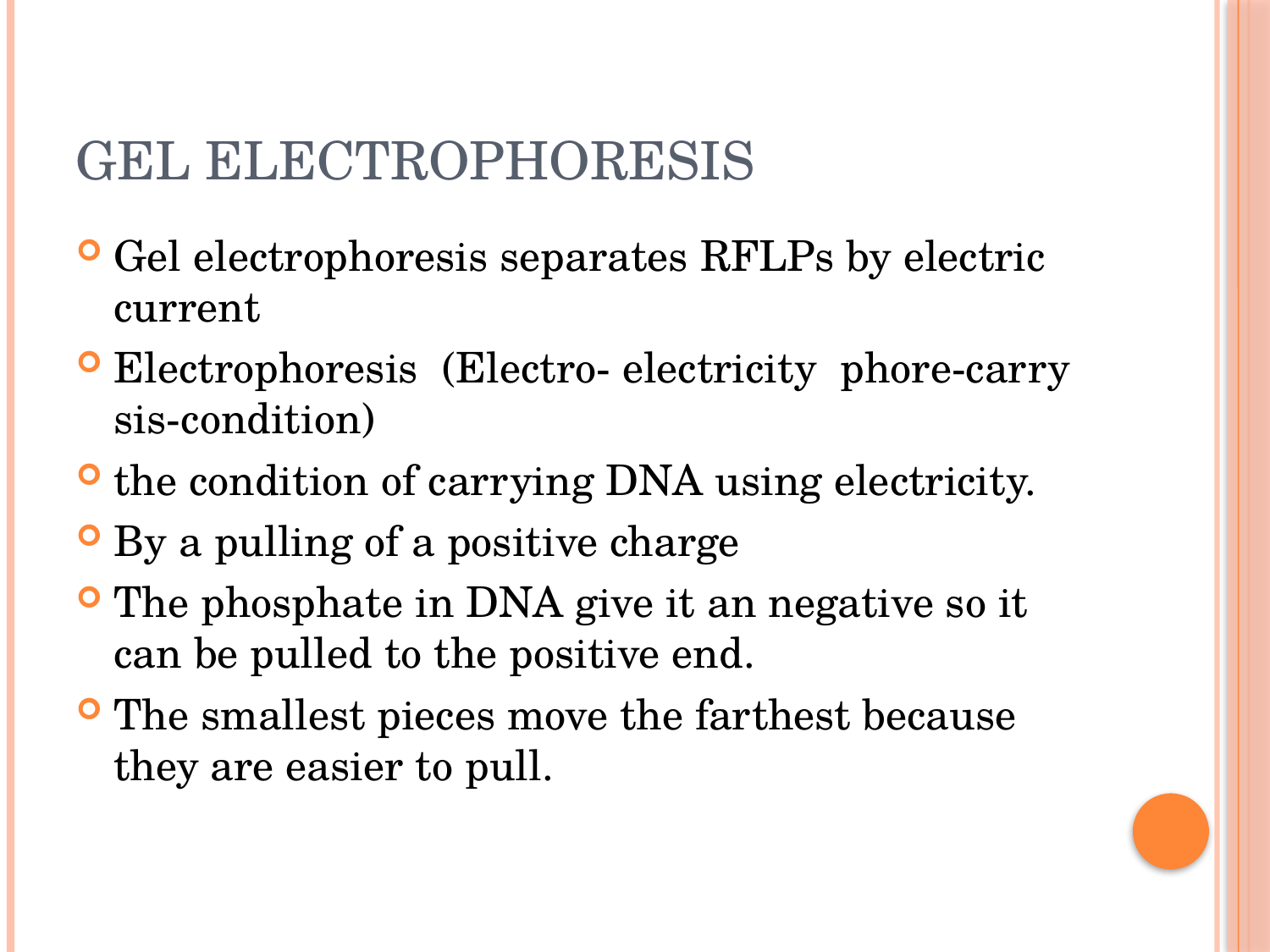

# Gel Electrophoresis
Gel electrophoresis separates RFLPs by electric current
Electrophoresis  (Electro- electricity  phore-carry sis-condition)
the condition of carrying DNA using electricity.
By a pulling of a positive charge
The phosphate in DNA give it an negative so it can be pulled to the positive end.
The smallest pieces move the farthest because they are easier to pull.